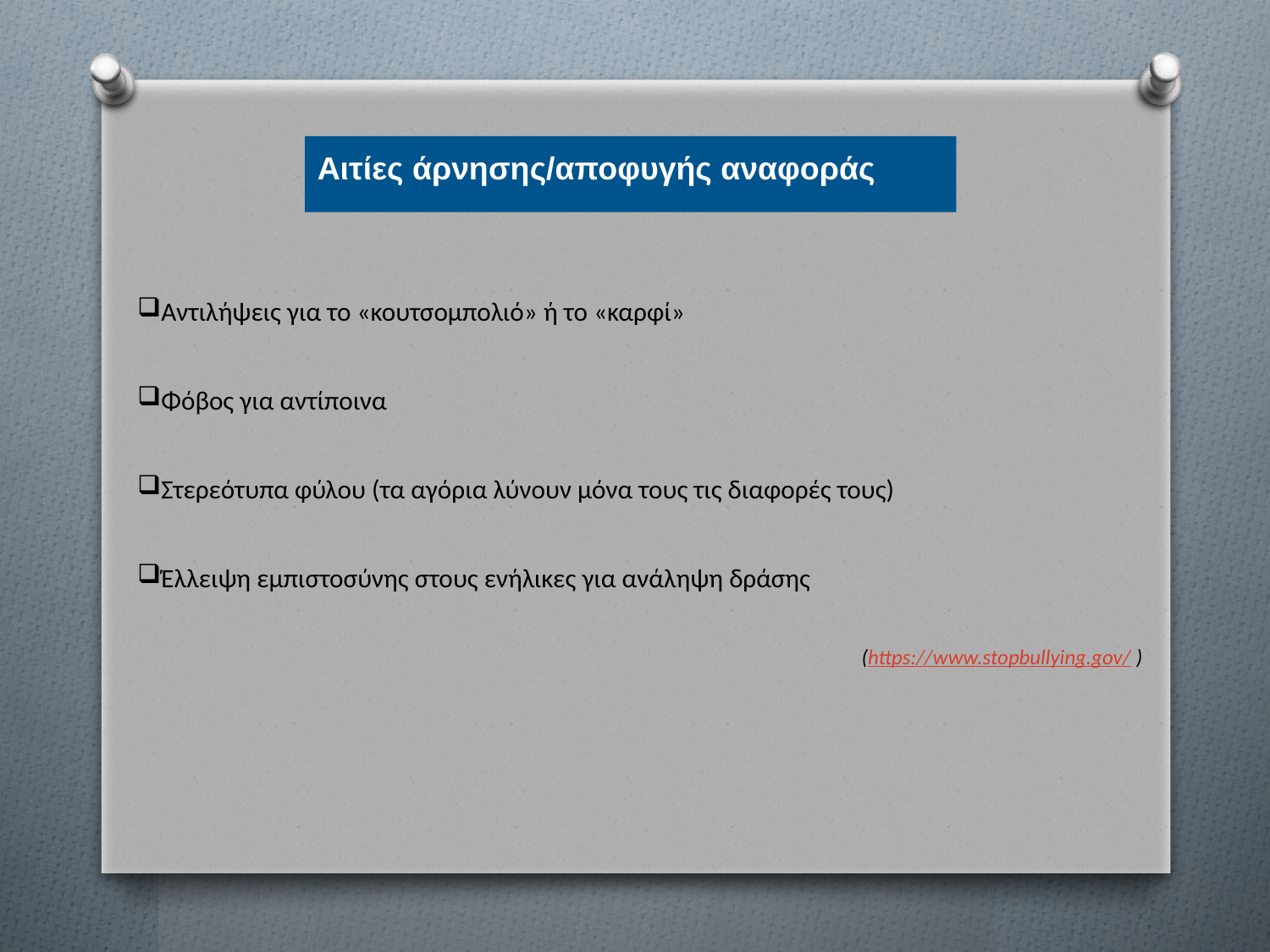

Αιτίες άρνησης/αποφυγής αναφοράς
Αντιλήψεις για το «κουτσομπολιό» ή το «καρφί»

Φόβος για αντίποινα

Στερεότυπα φύλου (τα αγόρια λύνουν μόνα τους τις διαφορές τους)

Έλλειψη εμπιστοσύνης στους ενήλικες για ανάληψη δράσης

(https://www.stopbullying.gov/ )